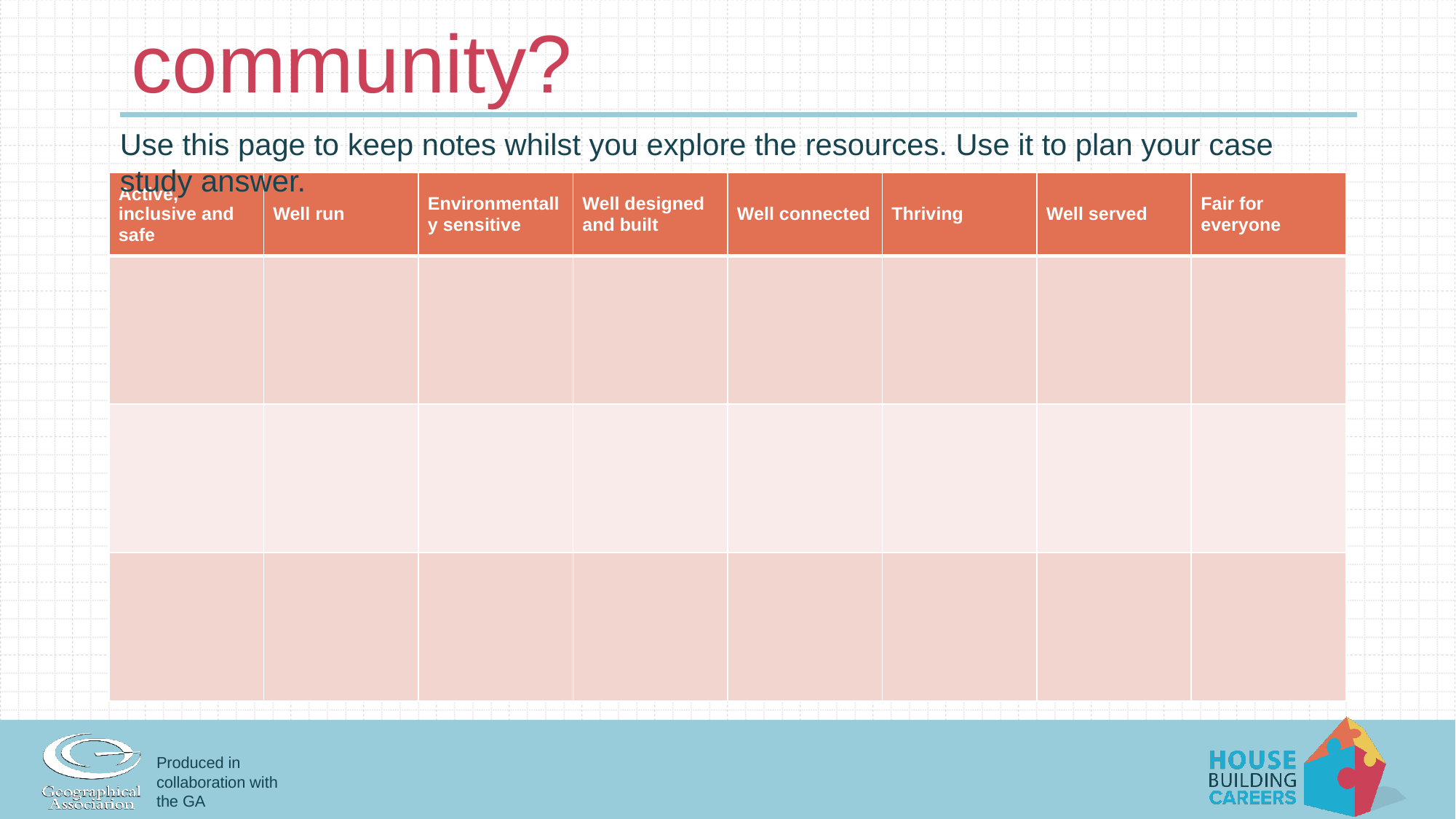

# Is Bath Riverside a sustainable community?
Use this page to keep notes whilst you explore the resources. Use it to plan your case study answer.
| Active, inclusive and safe | Well run | Environmentally sensitive | Well designed and built | Well connected | Thriving | Well served | Fair for everyone |
| --- | --- | --- | --- | --- | --- | --- | --- |
|  |  |  |  |  |  |  |  |
|  |  |  |  |  |  |  |  |
|  |  |  |  |  |  |  |  |